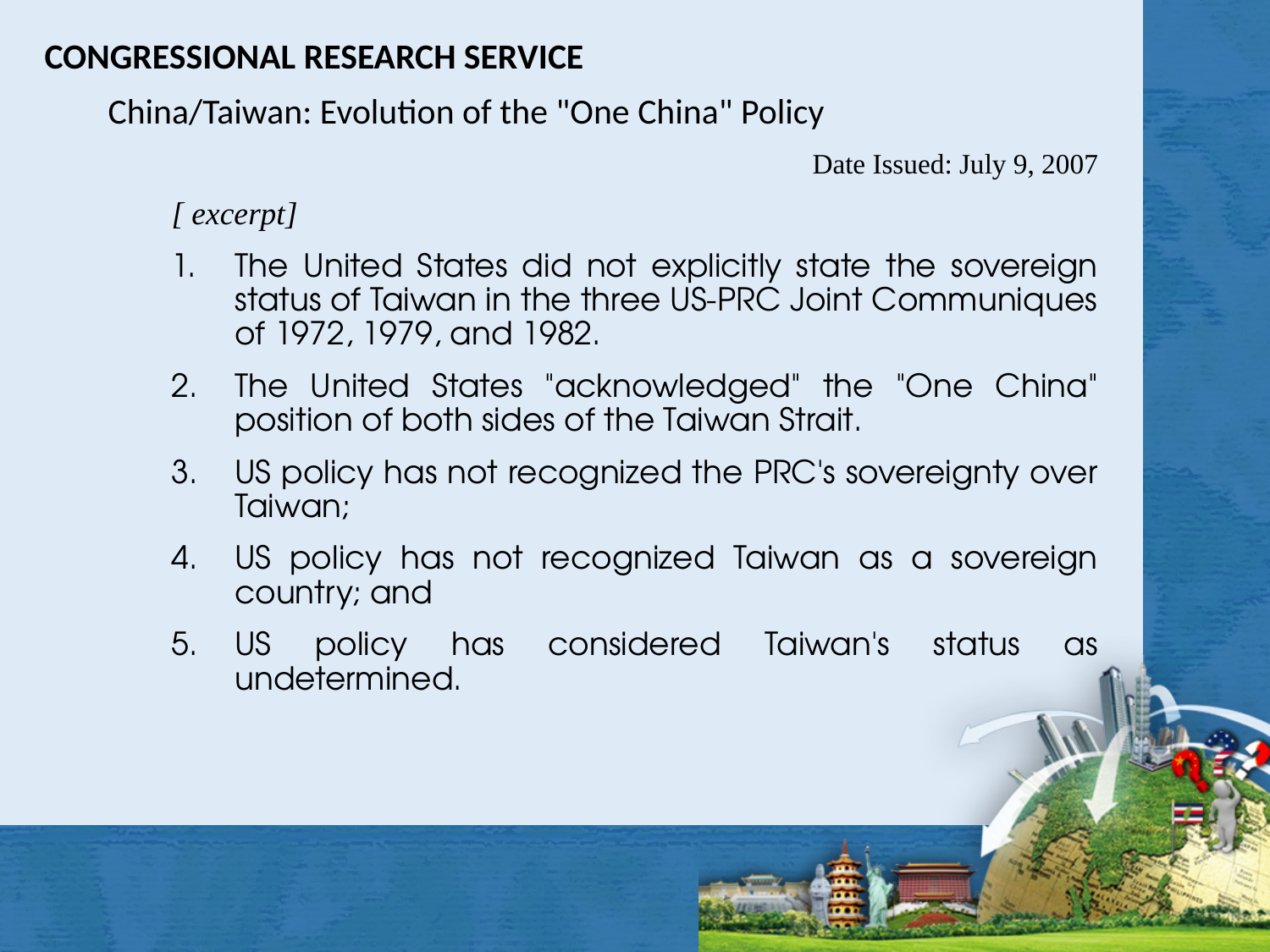

Congressional Research Service
China/Taiwan: Evolution of the "One China" Policy
Date Issued: July 9, 2007
[ excerpt]
The United States did not explicitly state the sovereign status of Taiwan in the three US-PRC Joint Communiques of 1972, 1979, and 1982.
The United States "acknowledged" the "One China" position of both sides of the Taiwan Strait.
US policy has not recognized the PRC's sovereignty over Taiwan;
US policy has not recognized Taiwan as a sovereign country; and
US policy has considered Taiwan's status as undetermined.